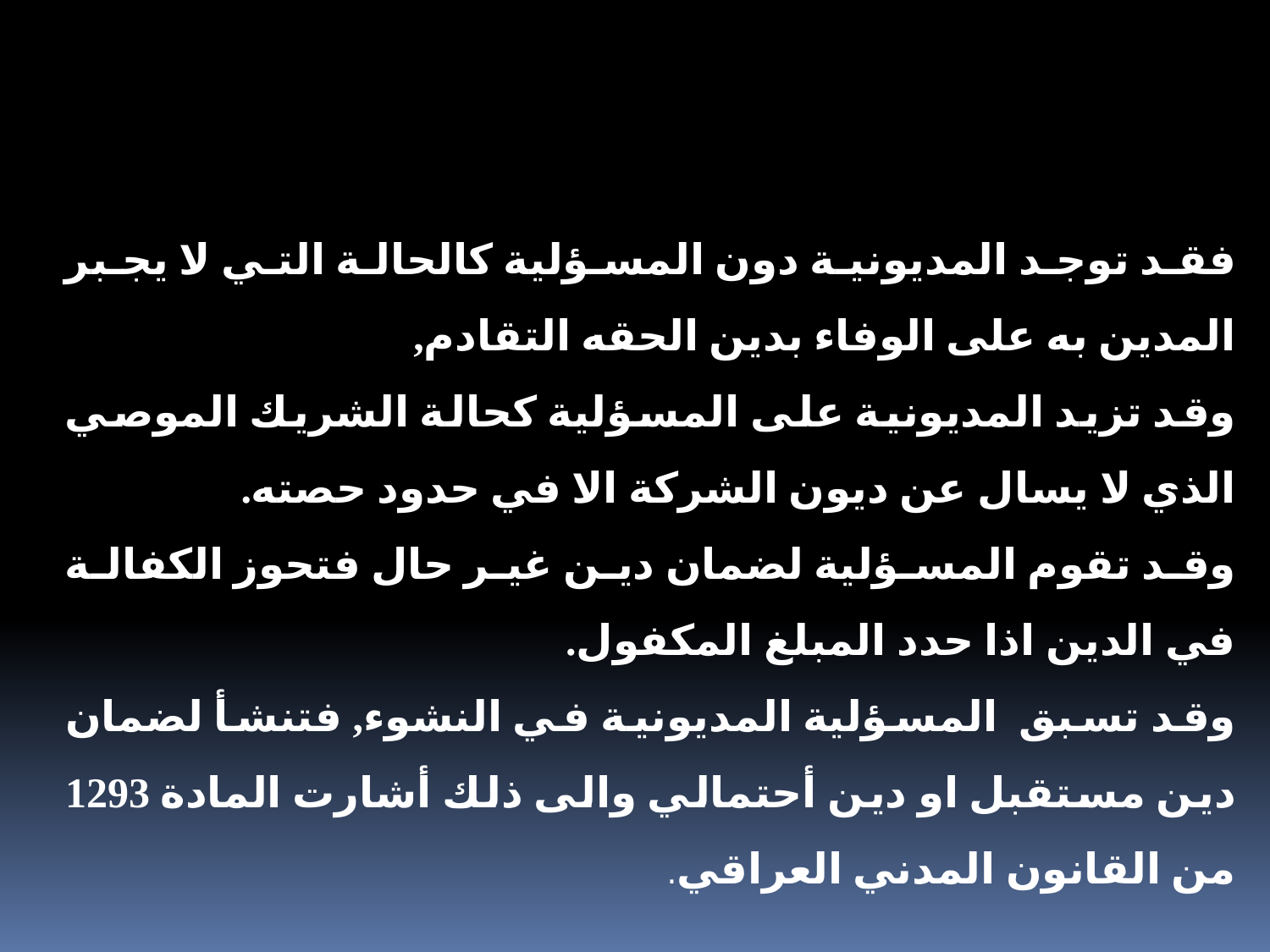

فقد توجد المديونية دون المسؤلية كالحالة التي لا يجبر المدين به على الوفاء بدين الحقه التقادم,
وقد تزيد المديونية على المسؤلية كحالة الشريك الموصي الذي لا يسال عن ديون الشركة الا في حدود حصته.
وقد تقوم المسؤلية لضمان دين غير حال فتحوز الكفالة في الدين اذا حدد المبلغ المكفول.
وقد تسبق  المسؤلية المديونية في النشوء, فتنشأ لضمان دين مستقبل او دين أحتمالي والى ذلك أشارت المادة 1293 من القانون المدني العراقي.